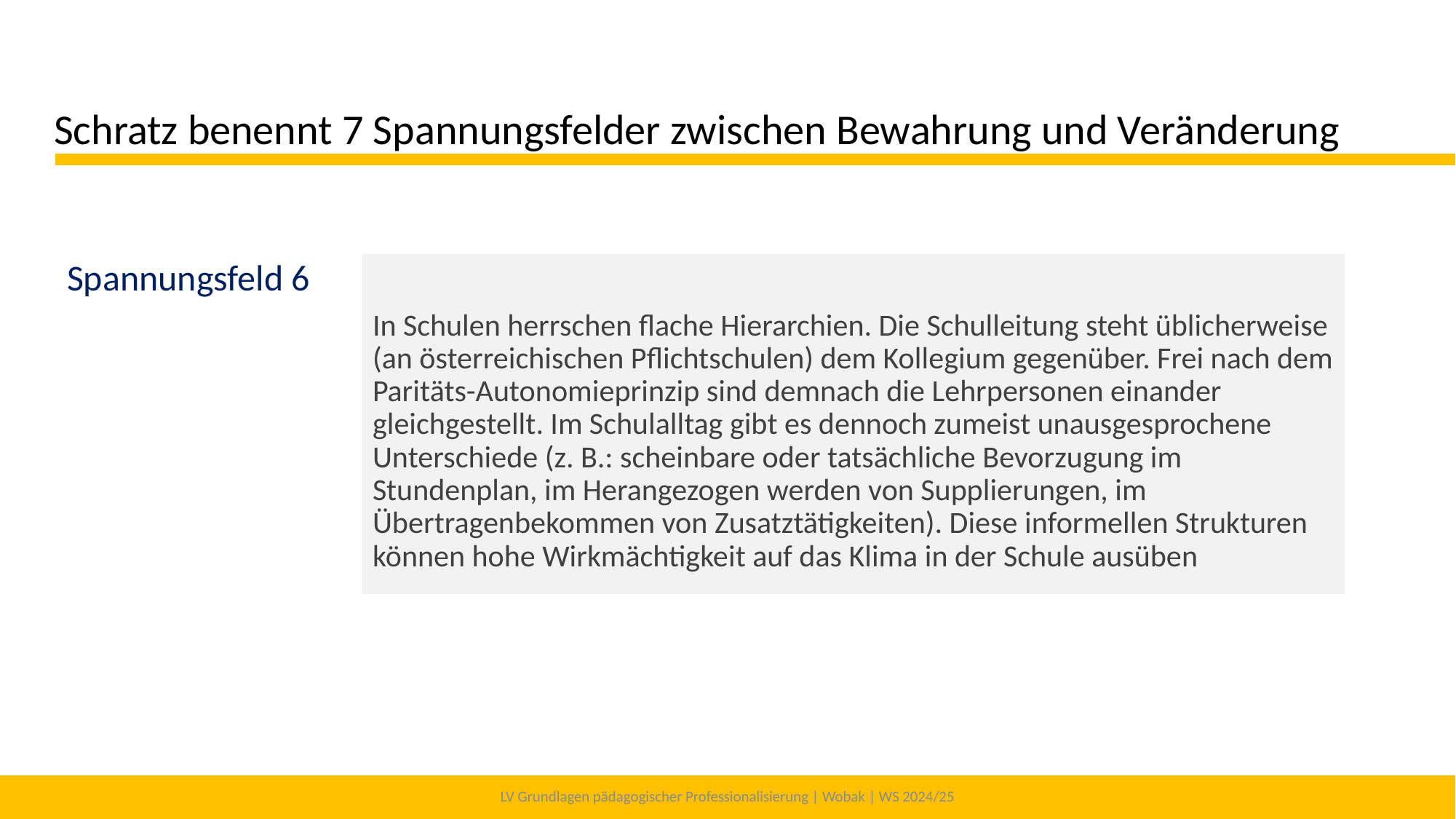

# Schratz benennt 7 Spannungsfelder zwischen Bewahrung und Veränderung

Spannungsfeld 6

In Schulen herrschen flache Hierarchien. Die Schulleitung steht üblicherweise (an österreichischen Pflichtschulen) dem Kollegium gegenüber. Frei nach dem Paritäts-Autonomieprinzip sind demnach die Lehrpersonen einander gleichgestellt. Im Schulalltag gibt es dennoch zumeist unausgesprochene Unterschiede (z. B.: scheinbare oder tatsächliche Bevorzugung im Stundenplan, im Herangezogen werden von Supplierungen, im Übertragenbekommen von Zusatztätigkeiten). Diese informellen Strukturen können hohe Wirkmächtigkeit auf das Klima in der Schule ausüben
LV Grundlagen pädagogischer Professionalisierung | Wobak | WS 2024/25